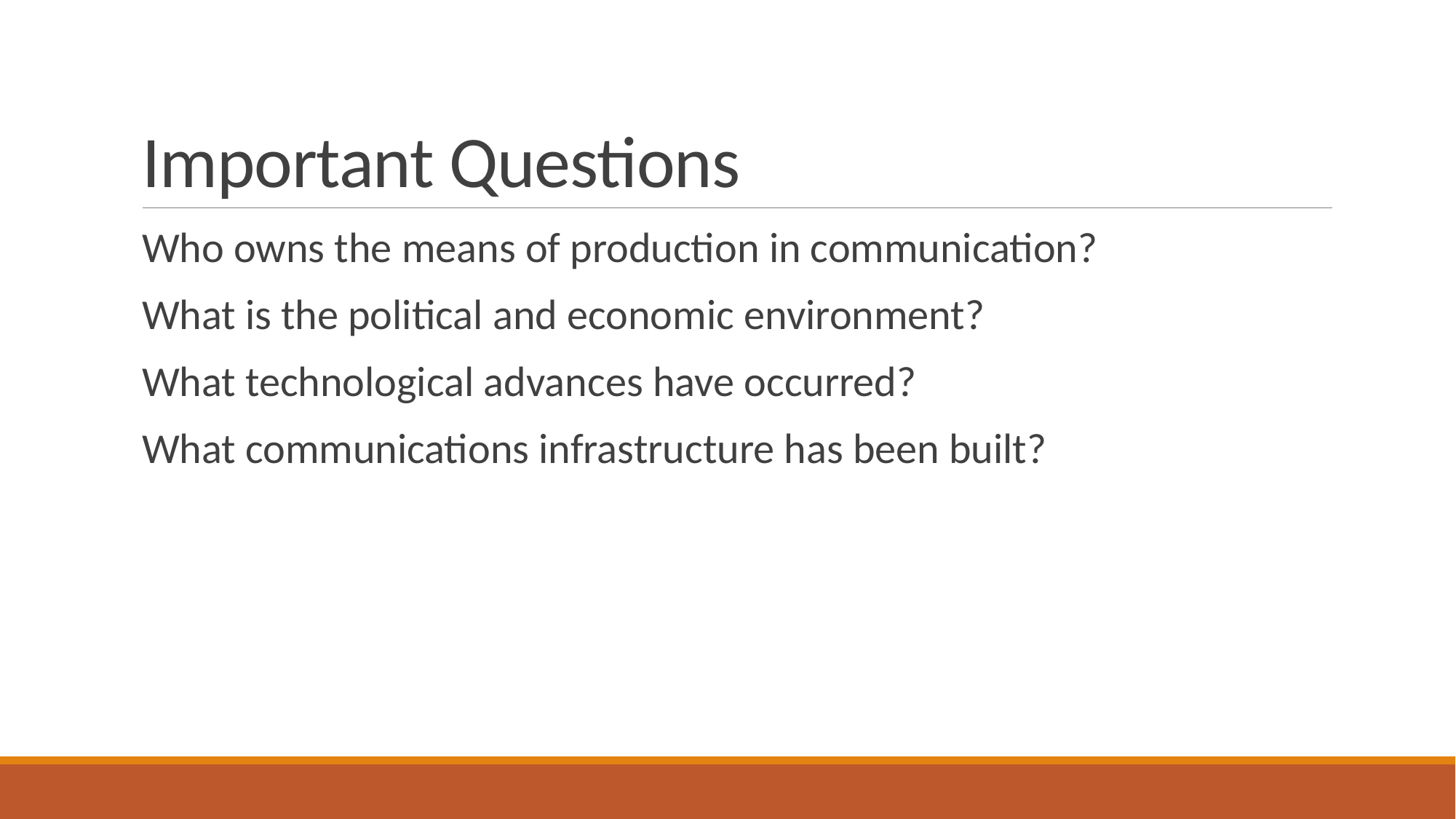

# Important Questions
Who owns the means of production in communication?
What is the political and economic environment?
What technological advances have occurred?
What communications infrastructure has been built?